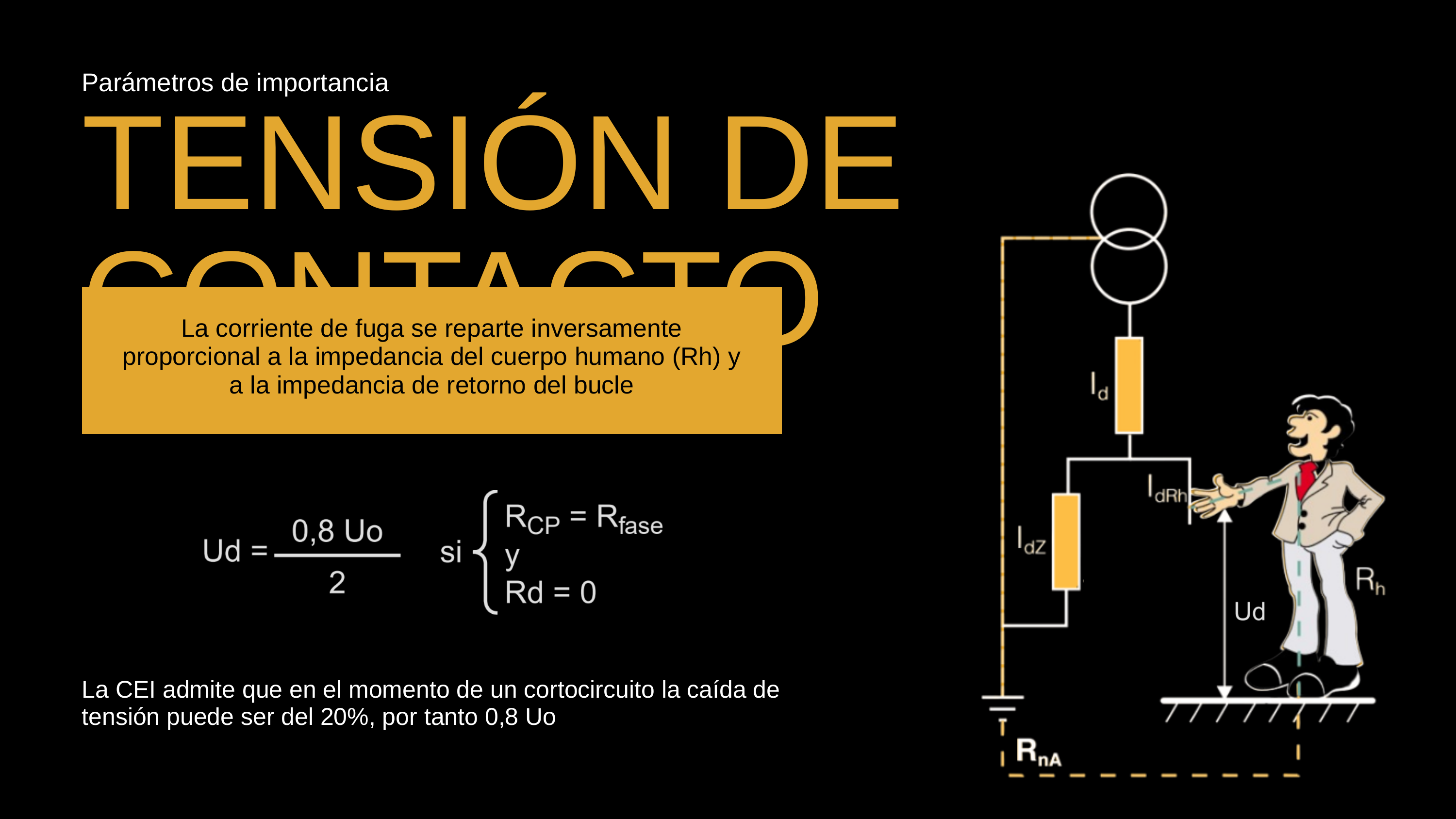

Parámetros de importancia
TENSIÓN DE CONTACTO

La corriente de fuga se reparte inversamente proporcional a la impedancia del cuerpo humano (Rh) y a la impedancia de retorno del bucle

La CEI admite que en el momento de un cortocircuito la caída de tensión puede ser del 20%, por tanto 0,8 Uo